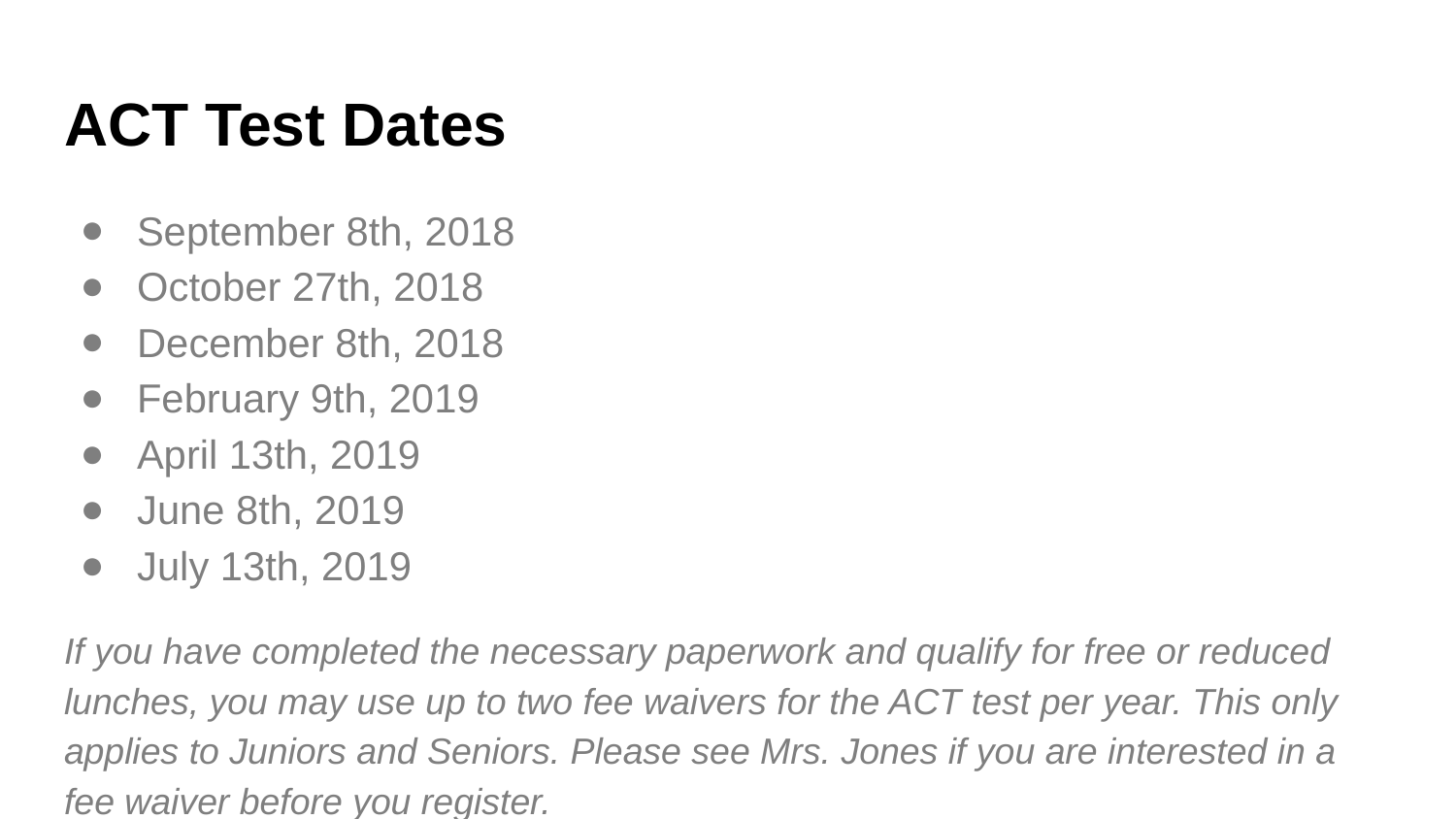

# ACT Test Dates
September 8th, 2018
October 27th, 2018
December 8th, 2018
February 9th, 2019
April 13th, 2019
June 8th, 2019
July 13th, 2019
If you have completed the necessary paperwork and qualify for free or reduced lunches, you may use up to two fee waivers for the ACT test per year. This only applies to Juniors and Seniors. Please see Mrs. Jones if you are interested in a fee waiver before you register.